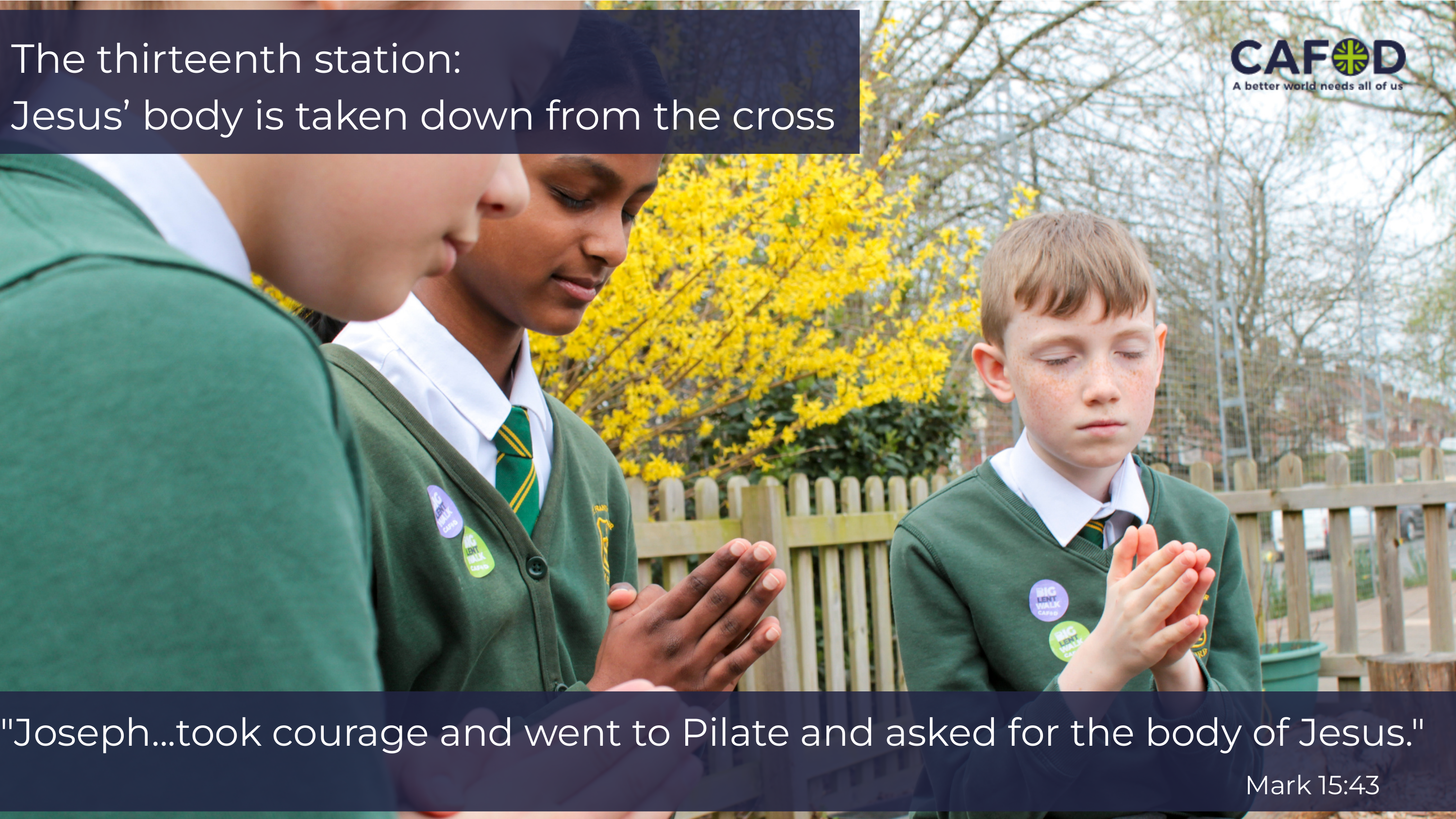

The thirteenth station:
Jesus’ body is taken down from the cross

"Joseph...took courage and went to Pilate and asked for the body of Jesus."
Mark 15:43